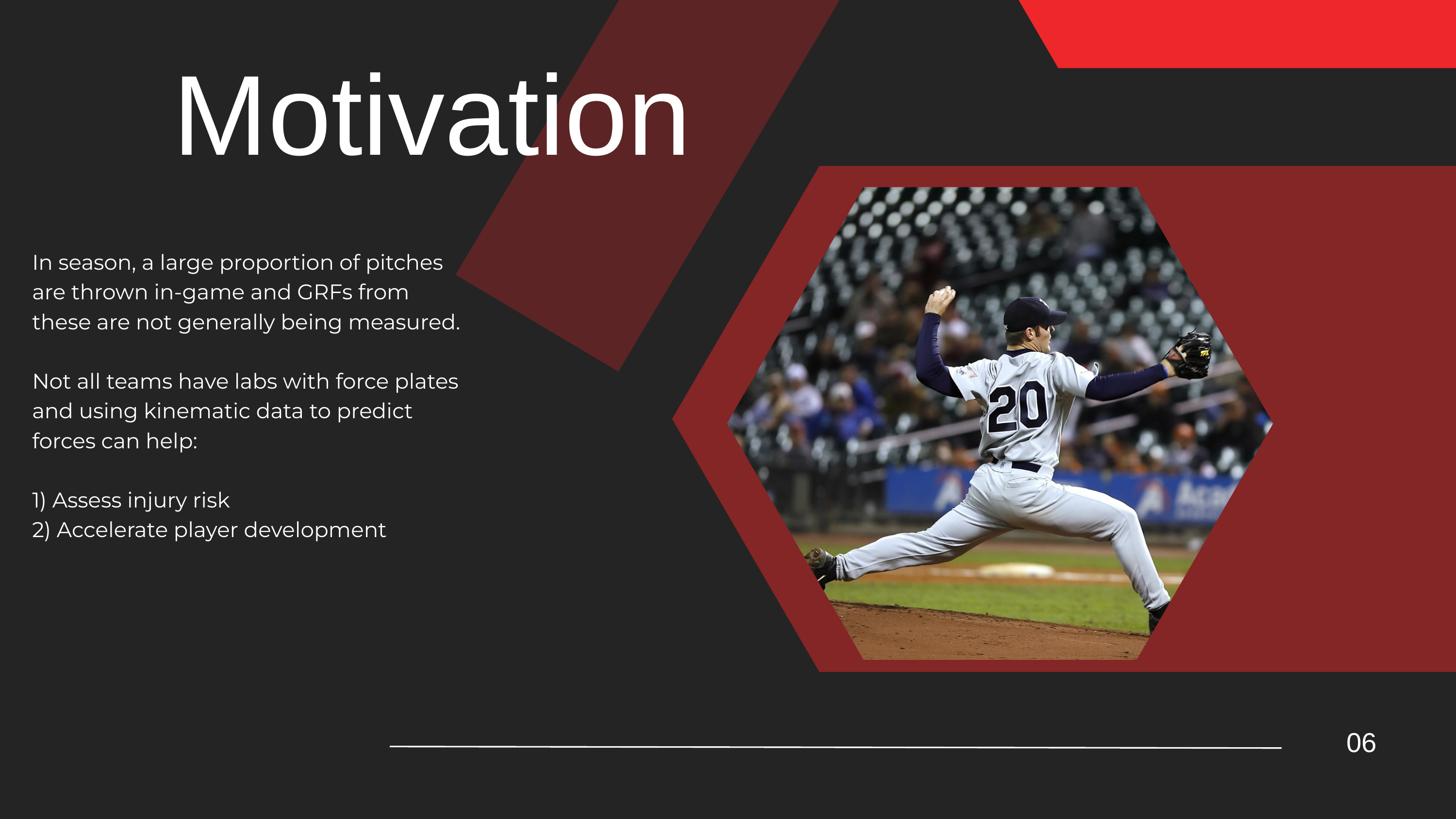

Motivation

In season, a large proportion of pitches are thrown in-game and GRFs from these are not generally being measured.

Not all teams have labs with force plates and using kinematic data to predict forces can help:

1) Assess injury risk
2) Accelerate player development
06